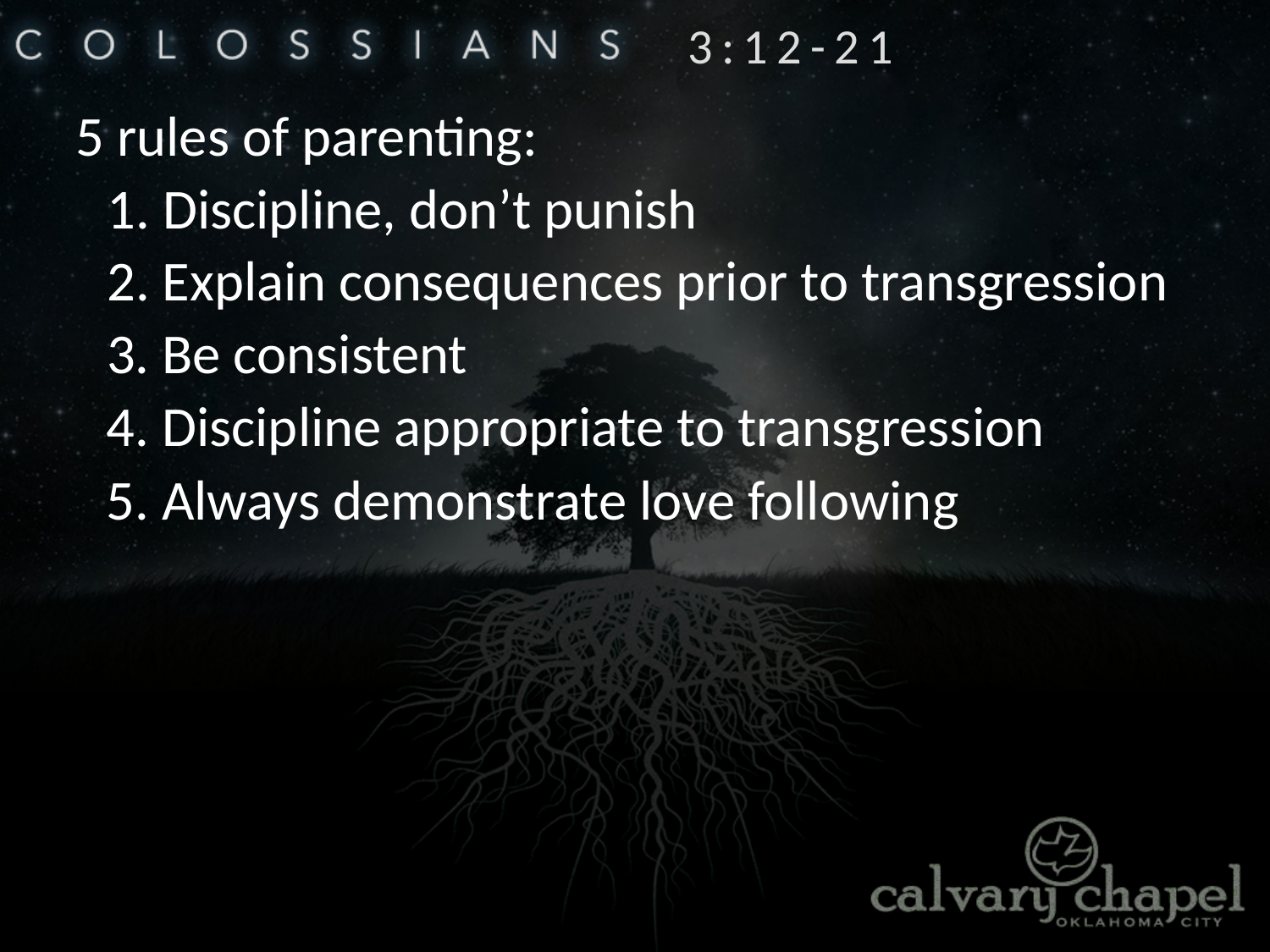

3:12-21
5 rules of parenting:
1. Discipline, don’t punish
2. Explain consequences prior to transgression
3. Be consistent
4. Discipline appropriate to transgression
5. Always demonstrate love following